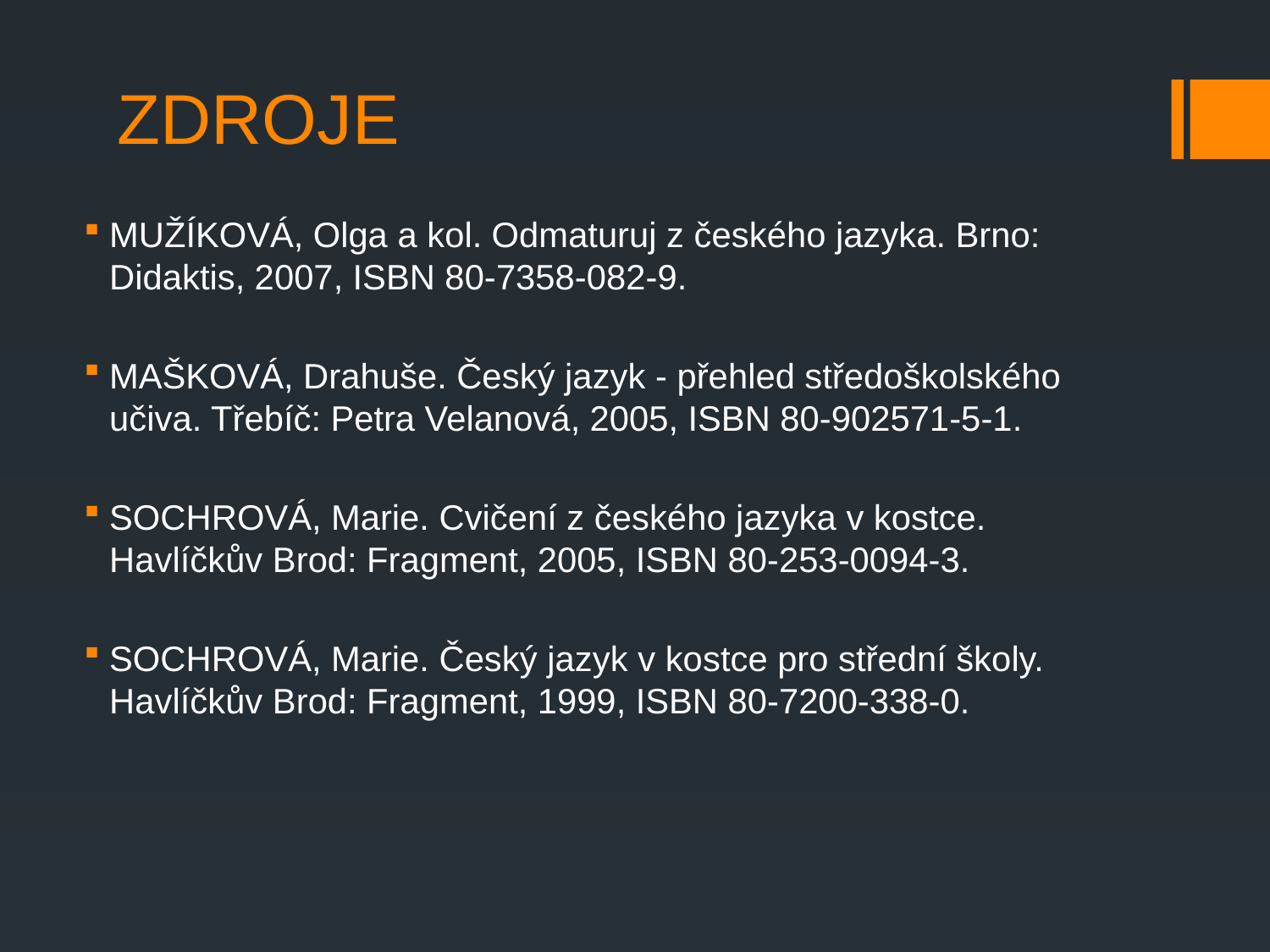

# ZDROJE
MUŽÍKOVÁ, Olga a kol. Odmaturuj z českého jazyka. Brno: Didaktis, 2007, ISBN 80-7358-082-9.

MAŠKOVÁ, Drahuše. Český jazyk - přehled středoškolského učiva. Třebíč: Petra Velanová, 2005, ISBN 80-902571-5-1.

SOCHROVÁ, Marie. Cvičení z českého jazyka v kostce. Havlíčkův Brod: Fragment, 2005, ISBN 80-253-0094-3.

SOCHROVÁ, Marie. Český jazyk v kostce pro střední školy. Havlíčkův Brod: Fragment, 1999, ISBN 80-7200-338-0.